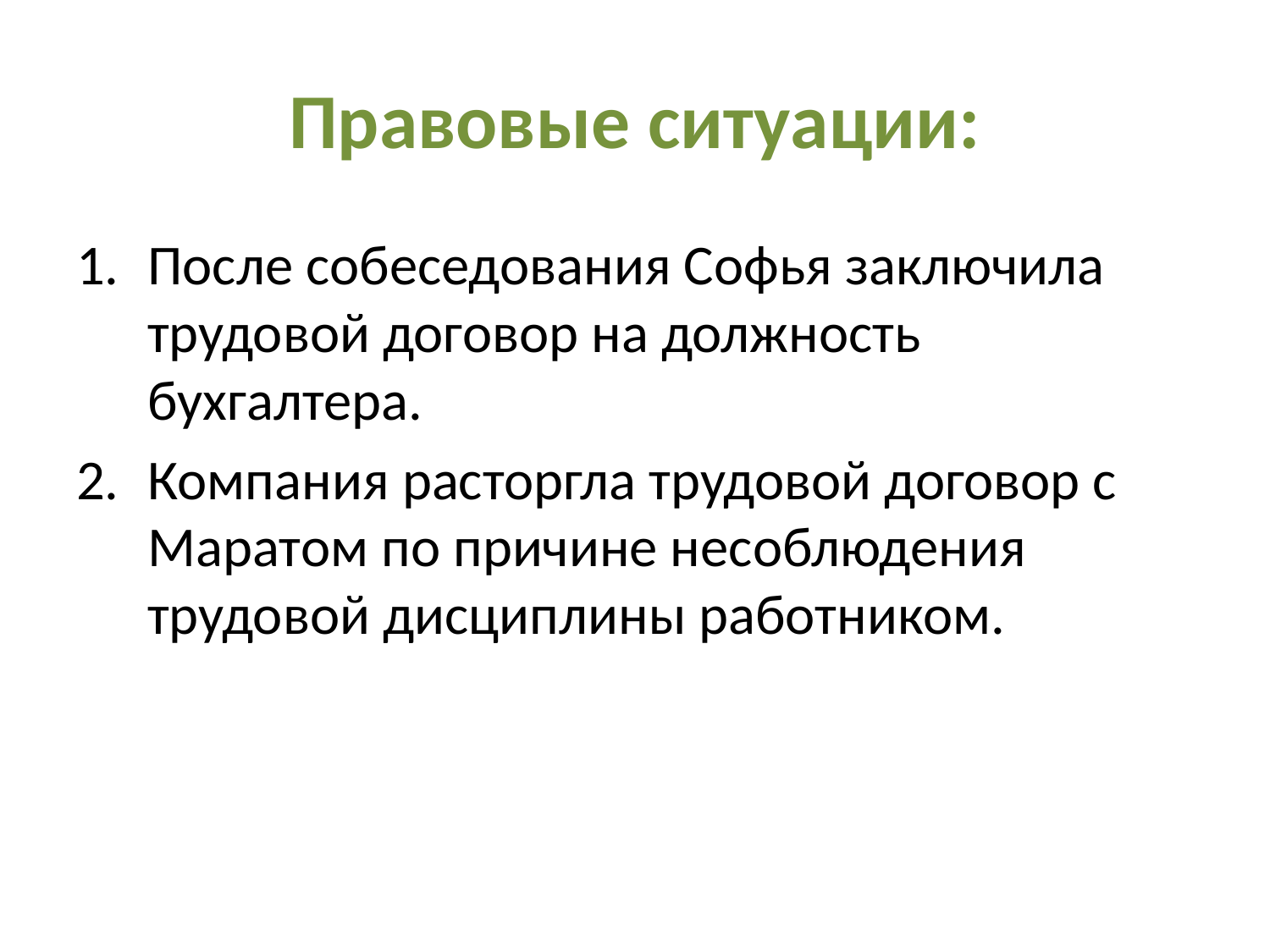

# Правовые ситуации:
После собеседования Софья заключила трудовой договор на должность бухгалтера.
Компания расторгла трудовой договор с Маратом по причине несоблюдения трудовой дисциплины работником.